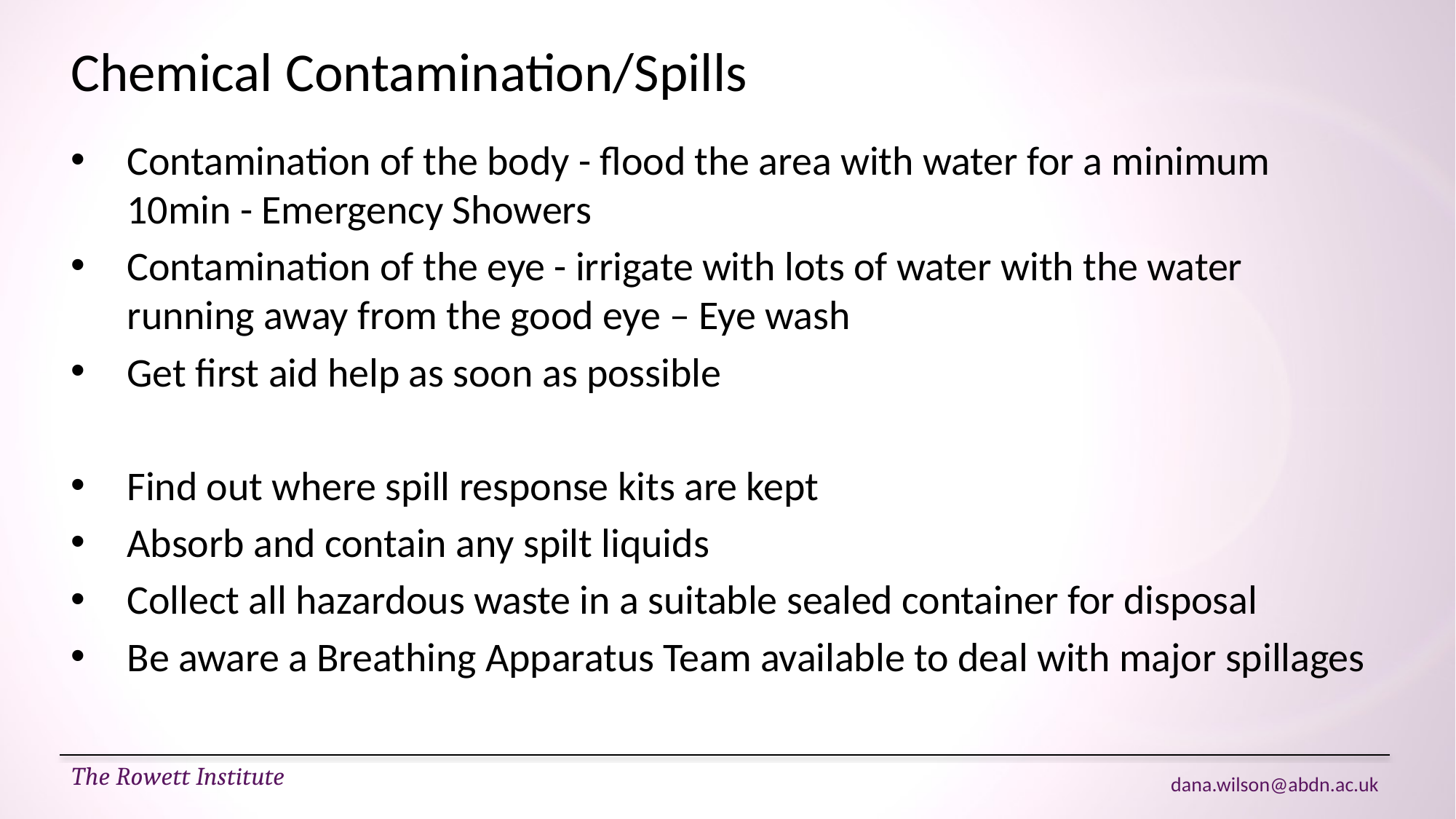

# Chemical Contamination/Spills
Contamination of the body - flood the area with water for a minimum 10min - Emergency Showers
Contamination of the eye - irrigate with lots of water with the water running away from the good eye – Eye wash
Get first aid help as soon as possible

Find out where spill response kits are kept
Absorb and contain any spilt liquids
Collect all hazardous waste in a suitable sealed container for disposal
Be aware a Breathing Apparatus Team available to deal with major spillages

The Rowett Institute

dana.wilson@abdn.ac.uk